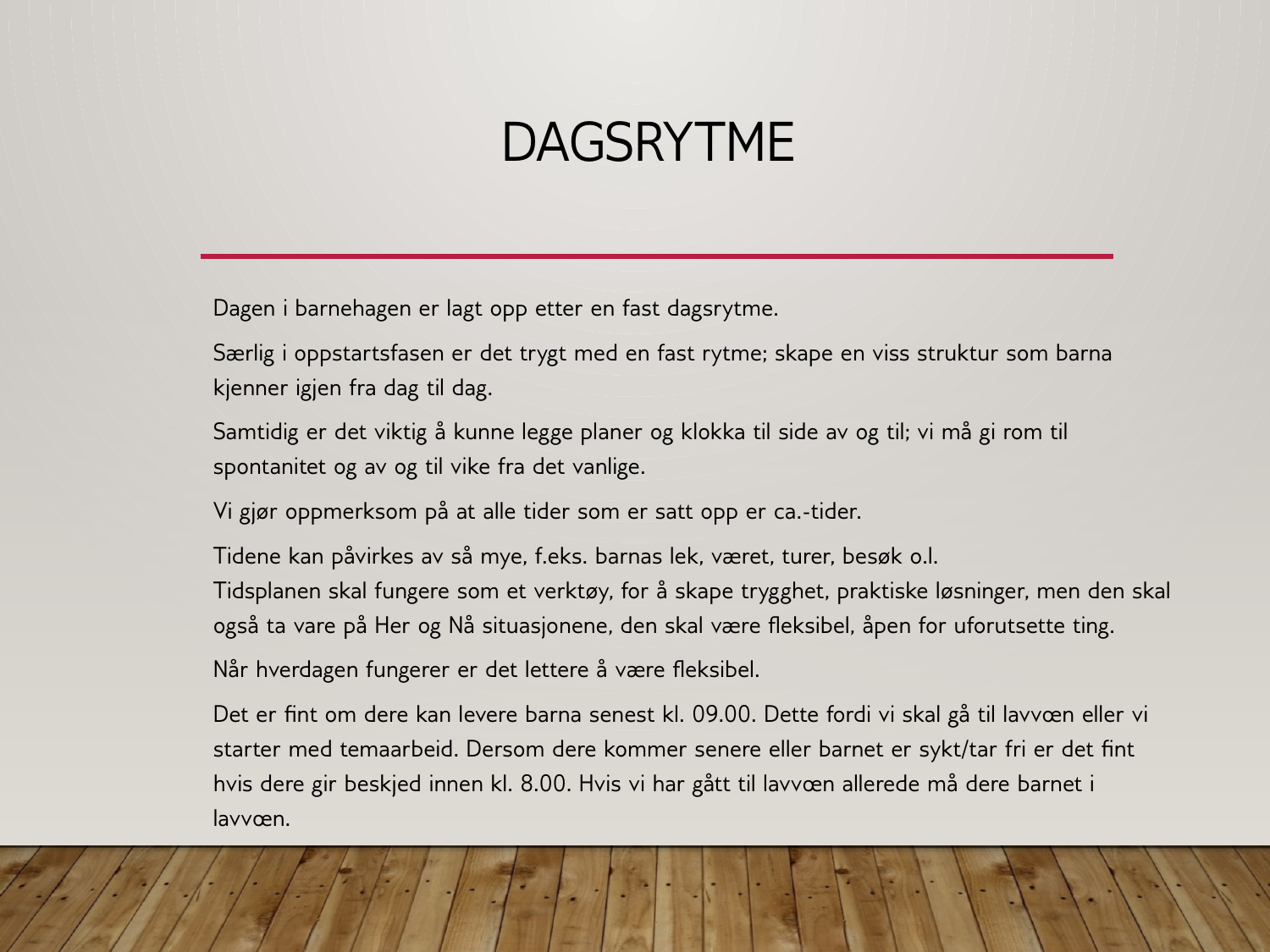

# Dagsrytme
Dagen i barnehagen er lagt opp etter en fast dagsrytme.
Særlig i oppstartsfasen er det trygt med en fast rytme; skape en viss struktur som barna kjenner igjen fra dag til dag.
Samtidig er det viktig å kunne legge planer og klokka til side av og til; vi må gi rom til spontanitet og av og til vike fra det vanlige.
Vi gjør oppmerksom på at alle tider som er satt opp er ca.-tider.
Tidene kan påvirkes av så mye, f.eks. barnas lek, været, turer, besøk o.l.
Tidsplanen skal fungere som et verktøy, for å skape trygghet, praktiske løsninger, men den skal også ta vare på Her og Nå situasjonene, den skal være fleksibel, åpen for uforutsette ting.
Når hverdagen fungerer er det lettere å være fleksibel.
Det er fint om dere kan levere barna senest kl. 09.00. Dette fordi vi skal gå til lavvoen eller vi starter med temaarbeid. Dersom dere kommer senere eller barnet er sykt/tar fri er det fint hvis dere gir beskjed innen kl. 8.00. Hvis vi har gått til lavvoen allerede må dere barnet i lavvoen.